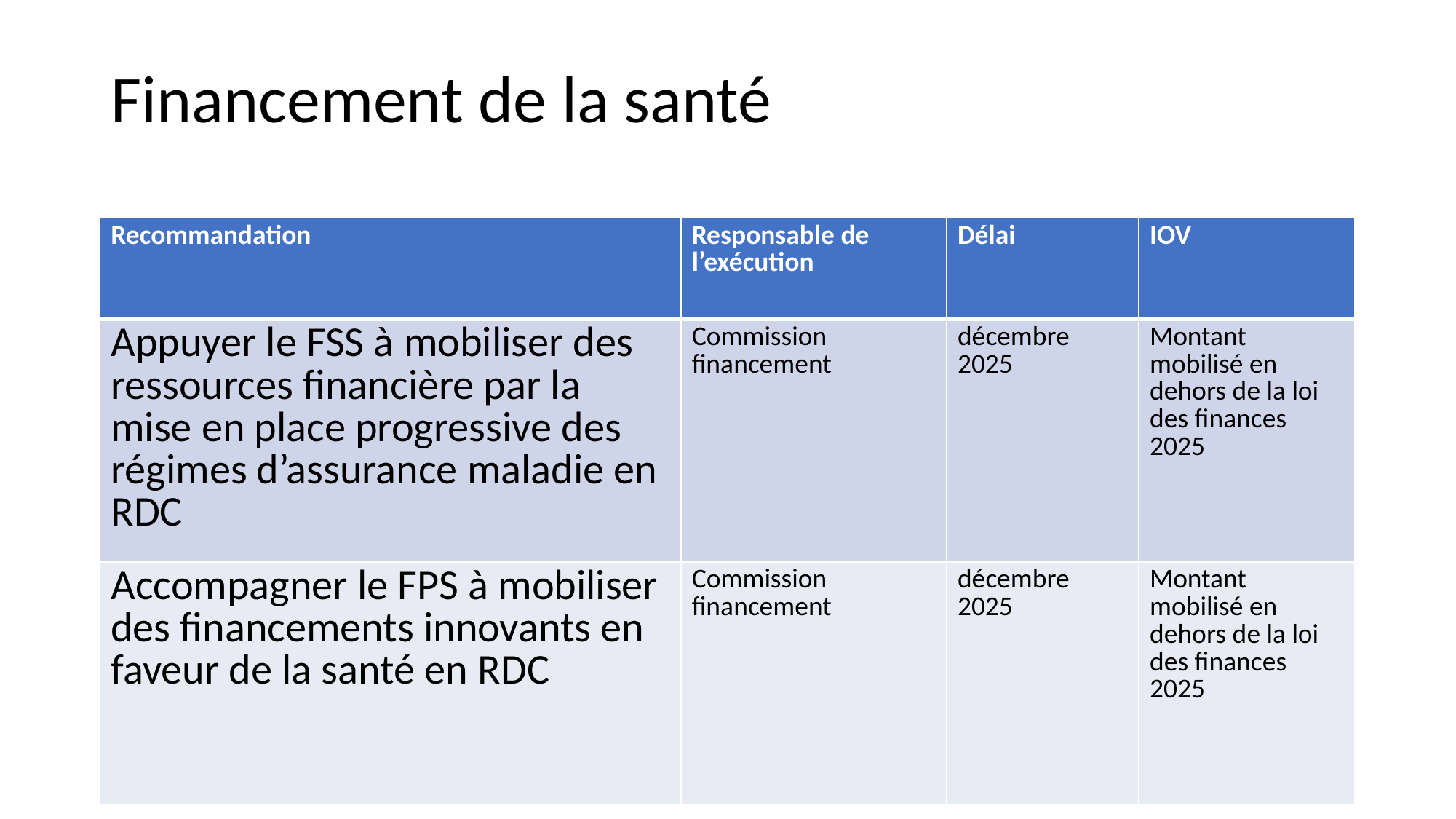

# Financement de la santé
| Recommandation | Responsable de l’exécution | Délai | IOV |
| --- | --- | --- | --- |
| Appuyer le FSS à mobiliser des ressources financière par la mise en place progressive des régimes d’assurance maladie en RDC | Commission financement | décembre 2025 | Montant mobilisé en dehors de la loi des finances 2025 |
| Accompagner le FPS à mobiliser des financements innovants en faveur de la santé en RDC | Commission financement | décembre 2025 | Montant mobilisé en dehors de la loi des finances 2025 |